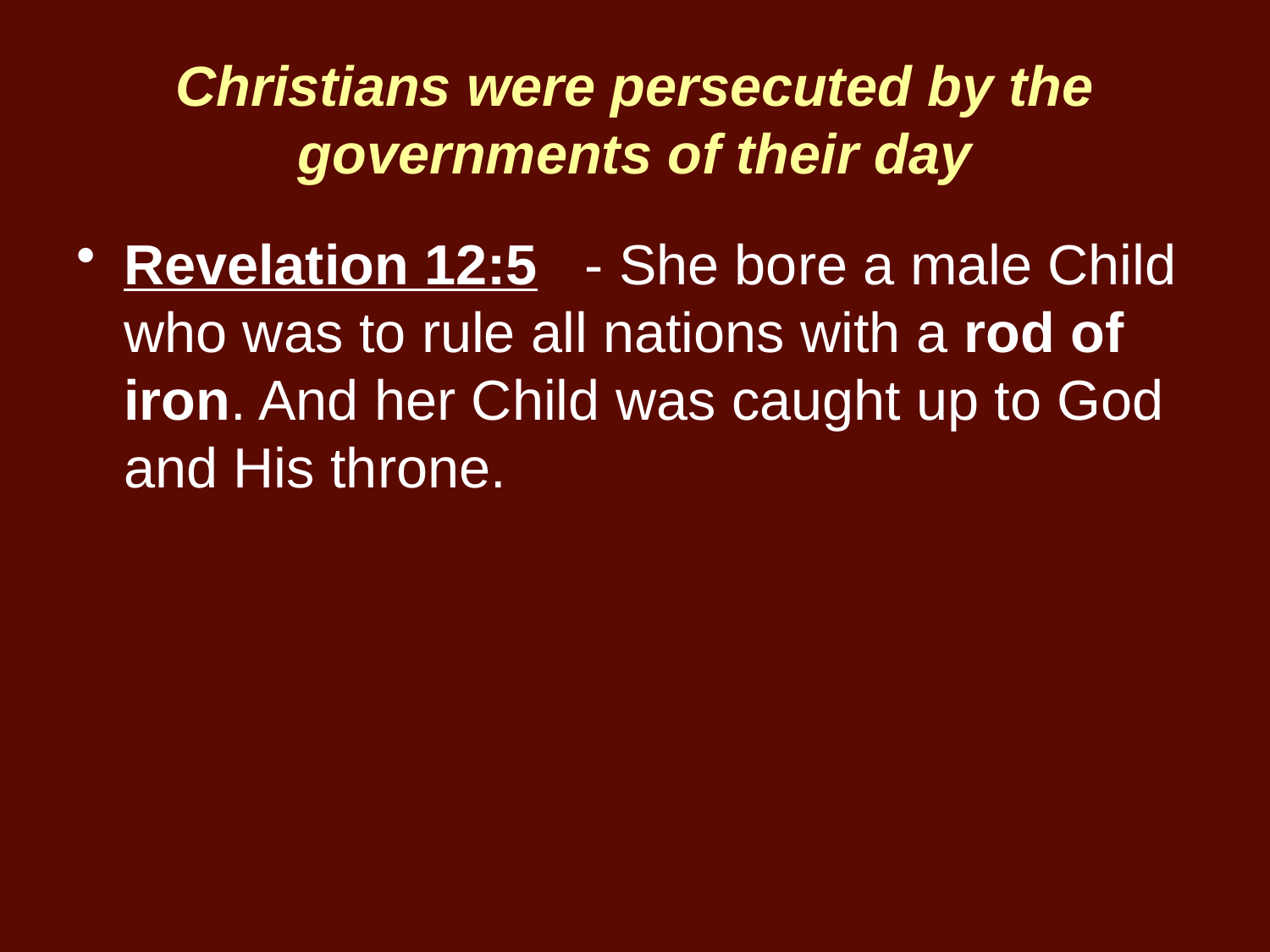

# Christians were persecuted by the governments of their day
Revelation 12:5   - She bore a male Child who was to rule all nations with a rod of iron. And her Child was caught up to God and His throne.